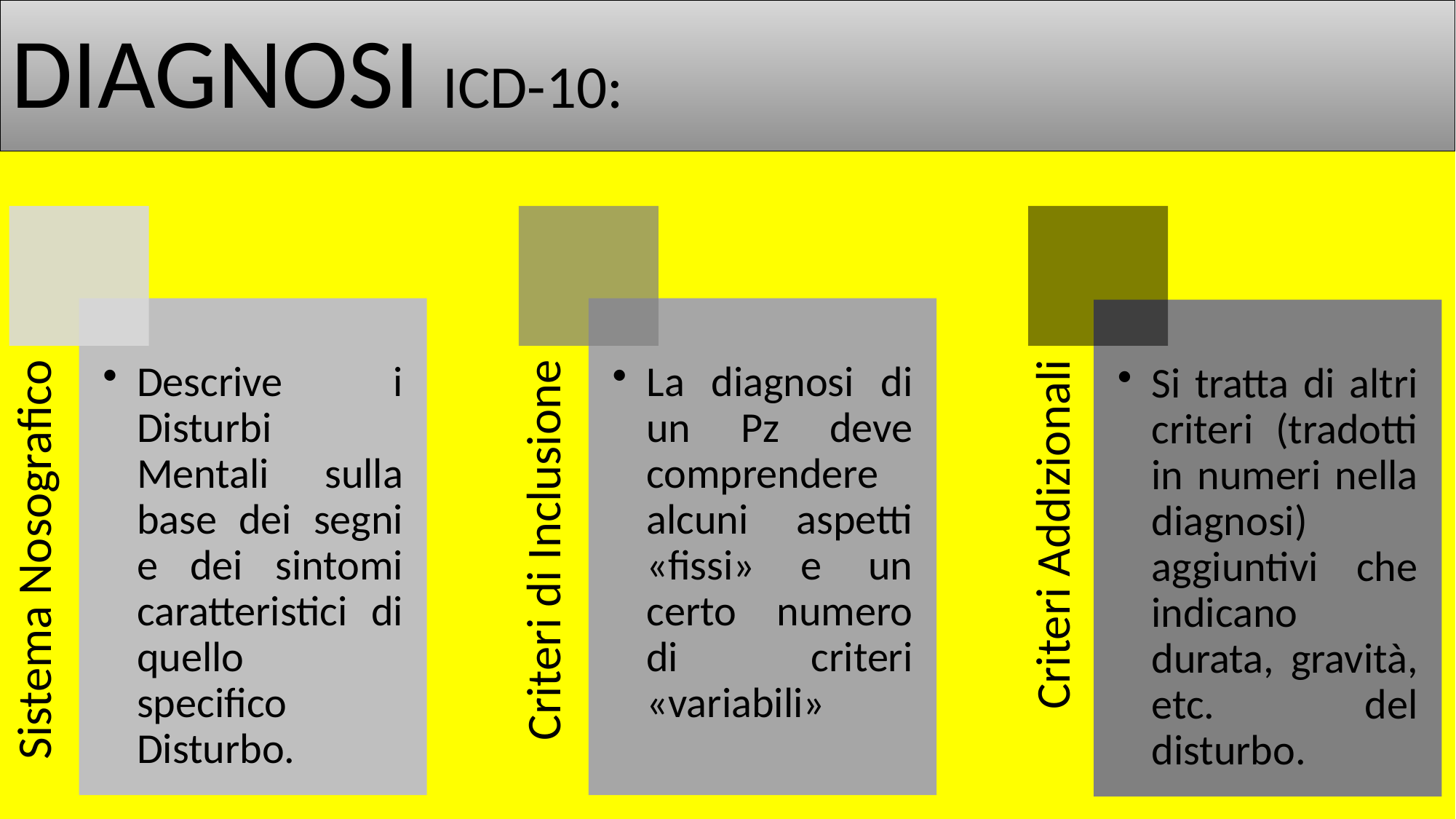

# DIAGNOSI ICD-10:
Sistema Nosografico
Descrive i Disturbi Mentali sulla base dei segni e dei sintomi caratteristici di quello specifico Disturbo.

Criteri di Inclusione
La diagnosi di un Pz deve comprendere alcuni aspetti «fissi» e un certo numero di criteri «variabili»
Criteri Addizionali
Si tratta di altri criteri (tradotti in numeri nella diagnosi) aggiuntivi  che indicano durata, gravità, etc. del disturbo.